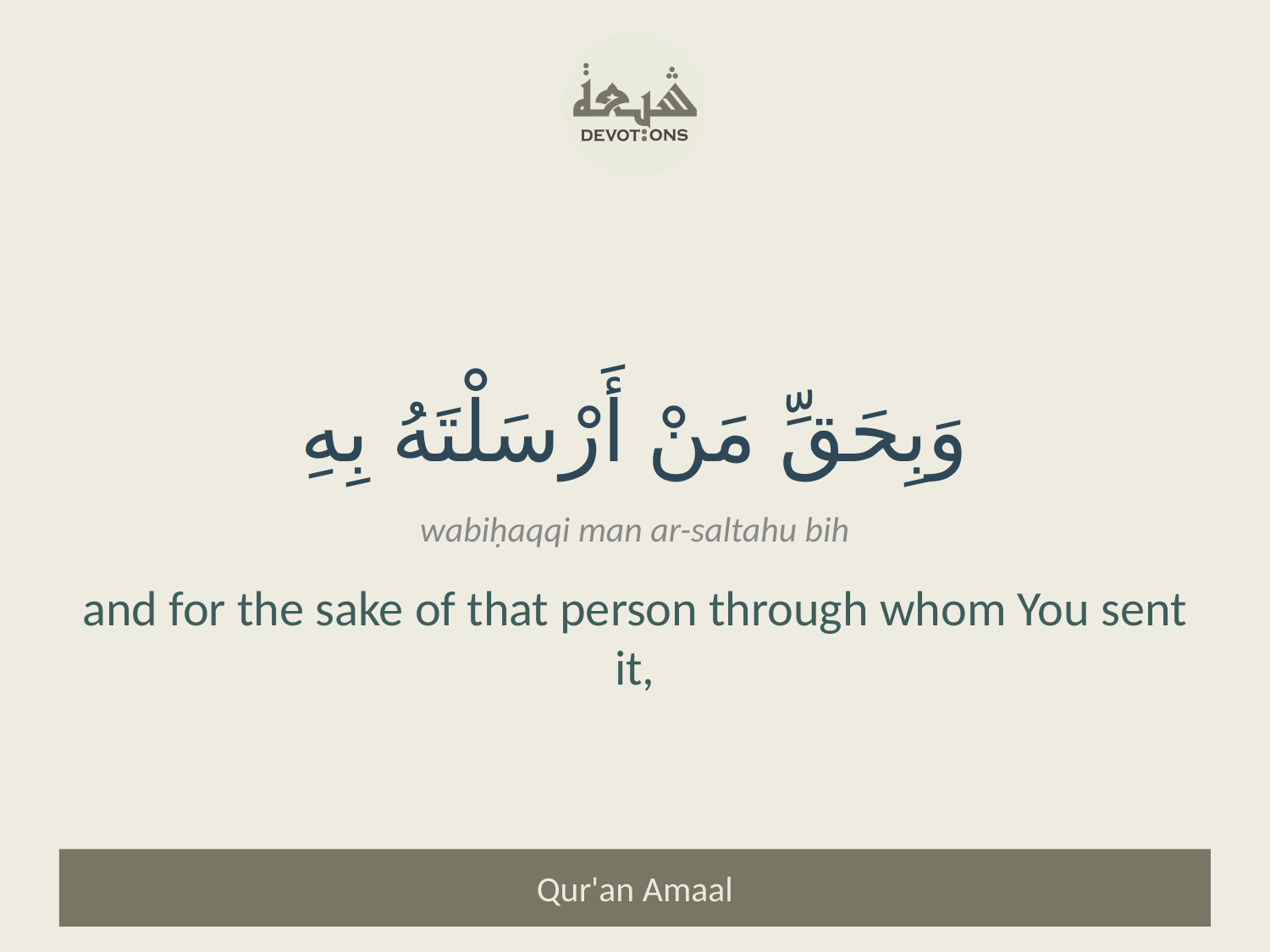

وَبِحَقِّ مَنْ أَرْسَلْتَهُ بِهِ
wabiḥaqqi man ar-saltahu bih
and for the sake of that person through whom You sent it,
Qur'an Amaal